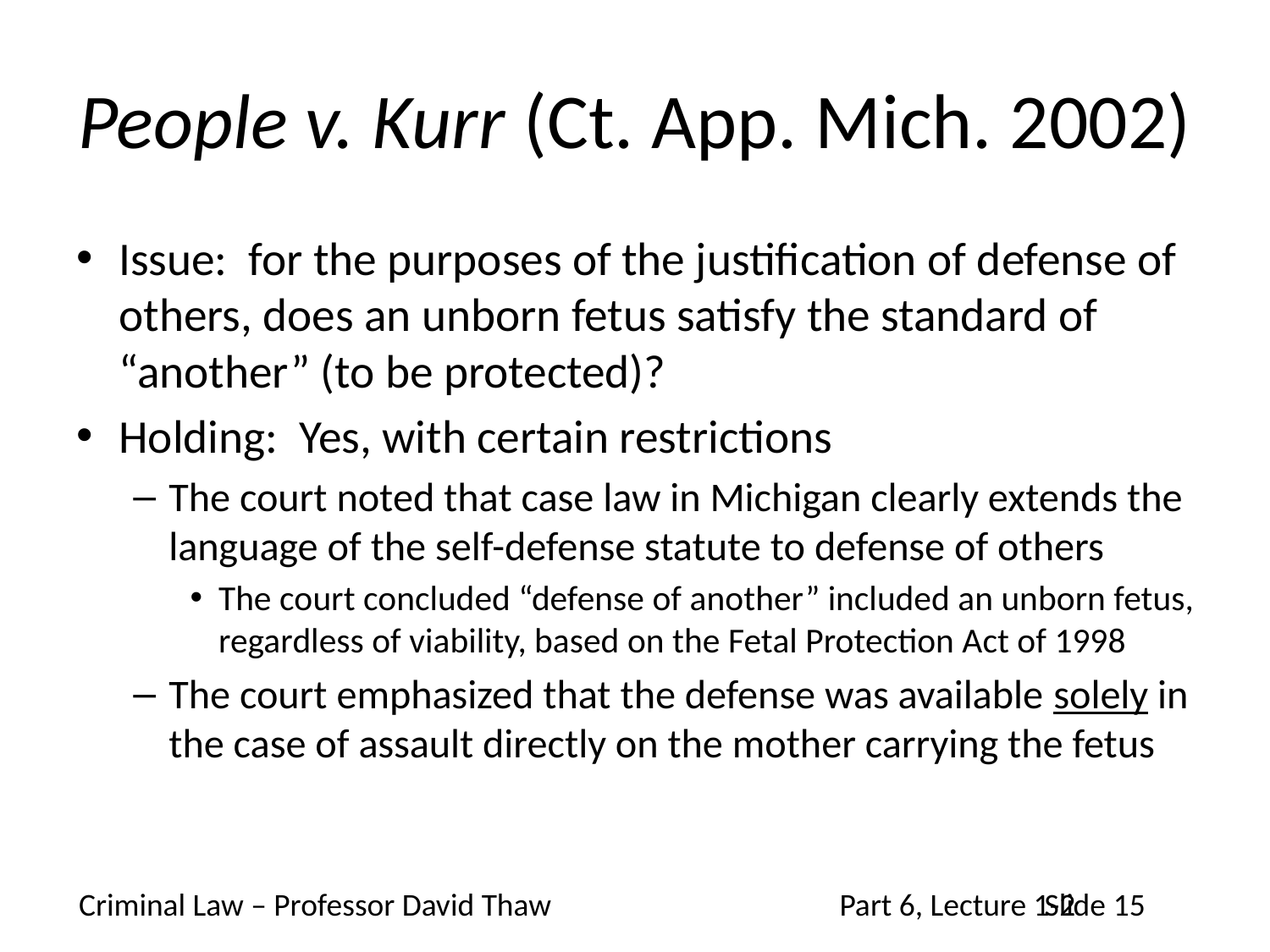

# People v. Kurr (Ct. App. Mich. 2002)
Issue:  for the purposes of the justification of defense of others, does an unborn fetus satisfy the standard of “another” (to be protected)?
Holding:  Yes, with certain restrictions
The court noted that case law in Michigan clearly extends the language of the self-defense statute to defense of others
The court concluded “defense of another” included an unborn fetus, regardless of viability, based on the Fetal Protection Act of 1998
The court emphasized that the defense was available solely in the case of assault directly on the mother carrying the fetus